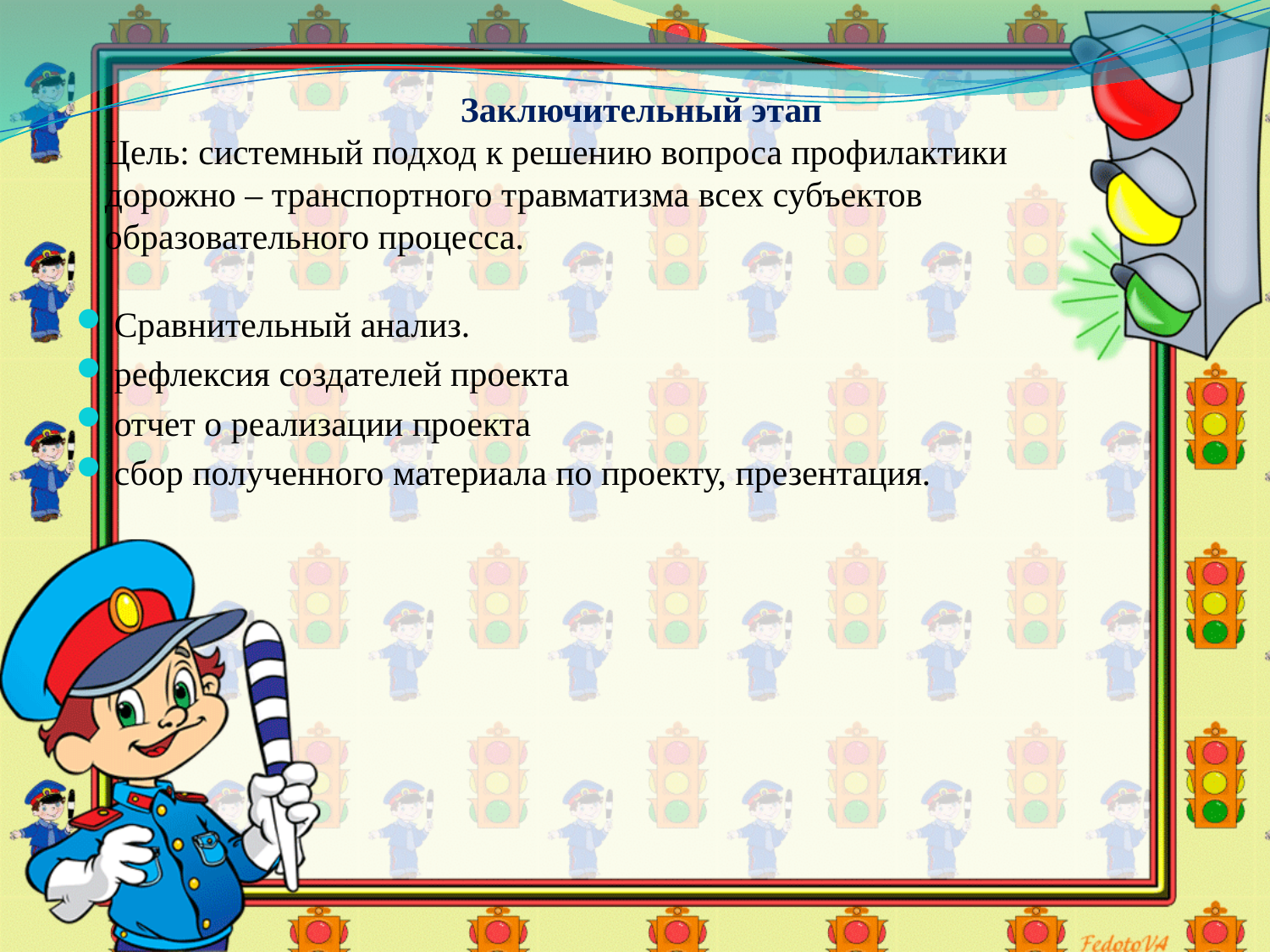

# Заключительный этап Цель: системный подход к решению вопроса профилактики дорожно – транспортного травматизма всех субъектов образовательного процесса.

Сравнительный анализ.
рефлексия создателей проекта
отчет о реализации проекта
сбор полученного материала по проекту, презентация.